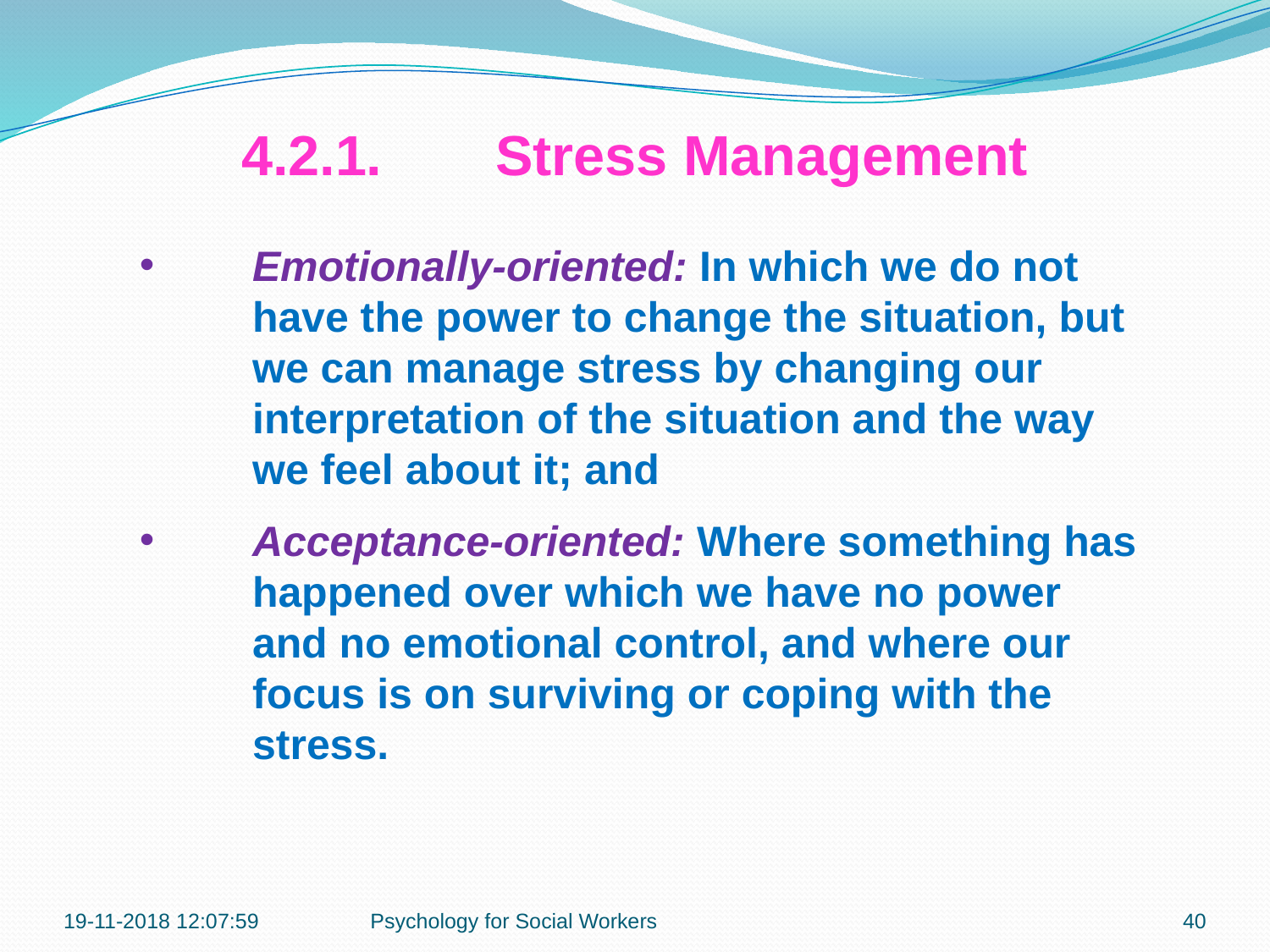

4.2.1.	Stress Management
Emotionally-oriented: In which we do not have the power to change the situation, but we can manage stress by changing our interpretation of the situation and the way we feel about it; and
Acceptance-oriented: Where something has happened over which we have no power and no emotional control, and where our focus is on surviving or coping with the stress.
19-11-2018 12:07:59
Psychology for Social Workers
40